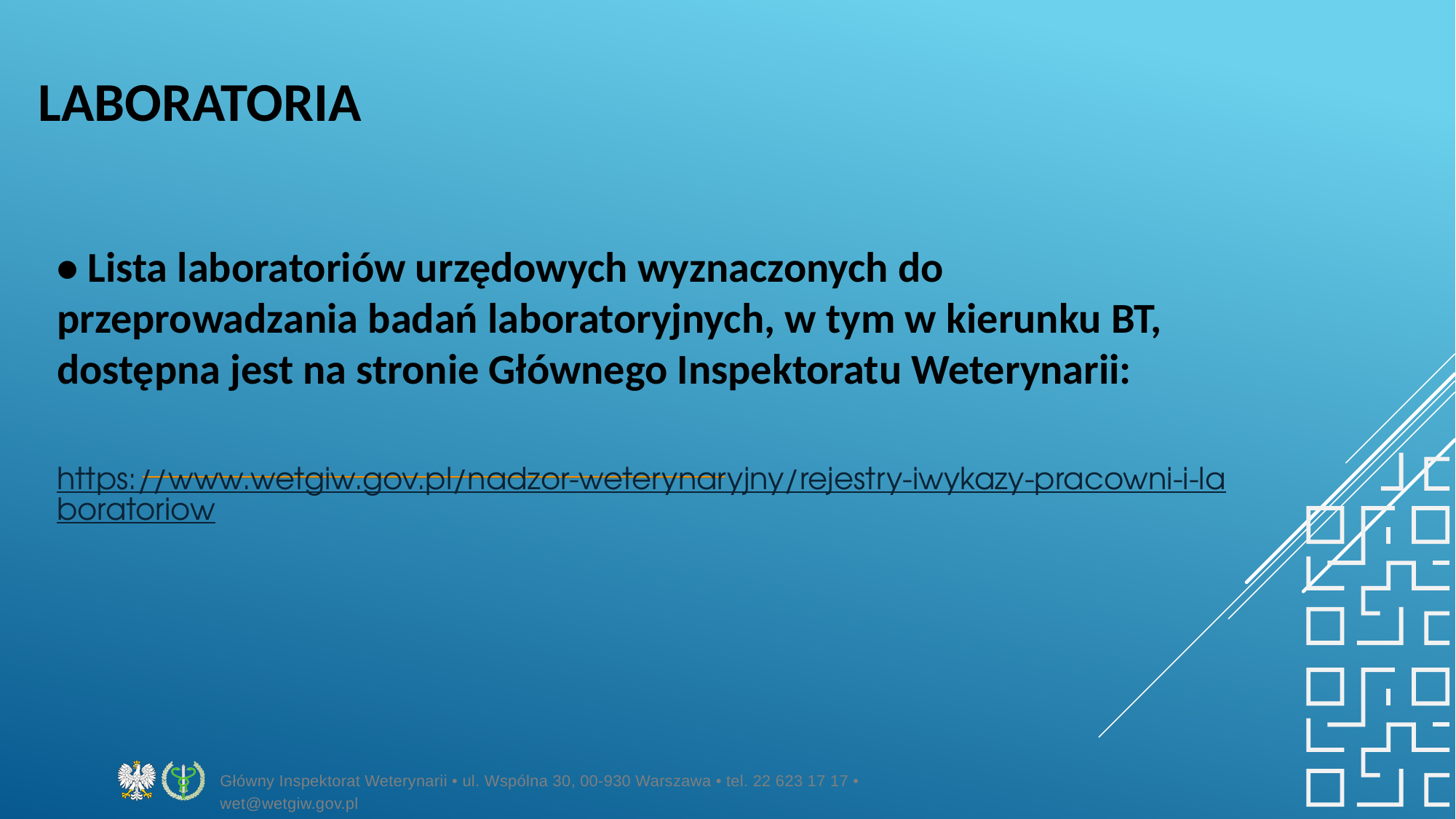

# Laboratoria
• Lista laboratoriów urzędowych wyznaczonych do przeprowadzania badań laboratoryjnych, w tym w kierunku BT, dostępna jest na stronie Głównego Inspektoratu Weterynarii:

https://www.wetgiw.gov.pl/nadzor-weterynaryjny/rejestry-iwykazy-pracowni-i-laboratoriow

Główny Inspektorat Weterynarii • ul. Wspólna 30, 00-930 Warszawa • tel. 22 623 17 17 • wet@wetgiw.gov.pl